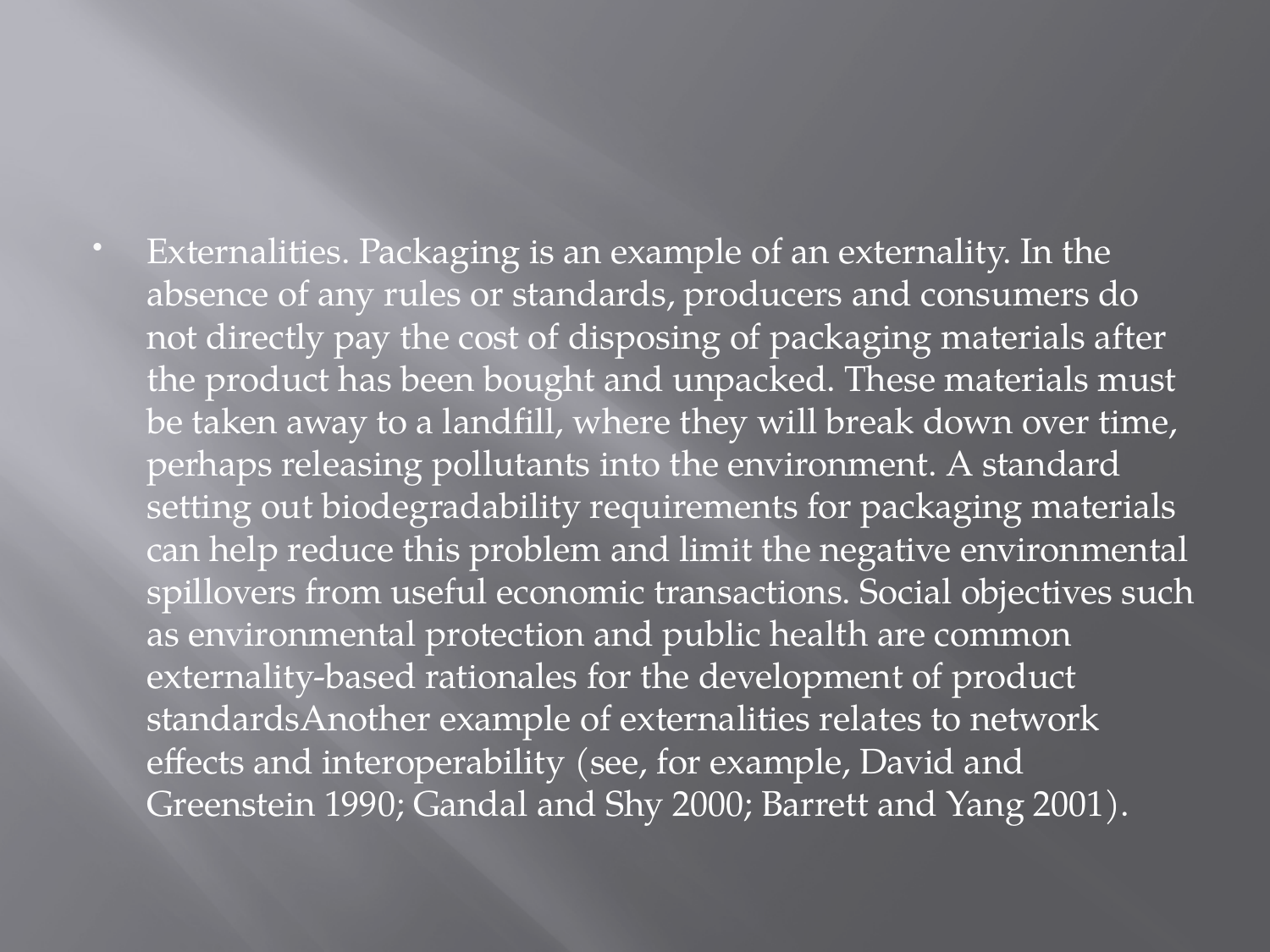

#
Externalities. Packaging is an example of an externality. In the absence of any rules or standards, producers and consumers do not directly pay the cost of disposing of packaging materials after the product has been bought and unpacked. These materials must be taken away to a landfill, where they will break down over time, perhaps releasing pollutants into the environment. A standard setting out biodegradability requirements for packaging materials can help reduce this problem and limit the negative environmental spillovers from useful economic transactions. Social objectives such as environmental protection and public health are common externality-based rationales for the development of product standardsAnother example of externalities relates to network effects and interoperability (see, for example, David and Greenstein 1990; Gandal and Shy 2000; Barrett and Yang 2001).